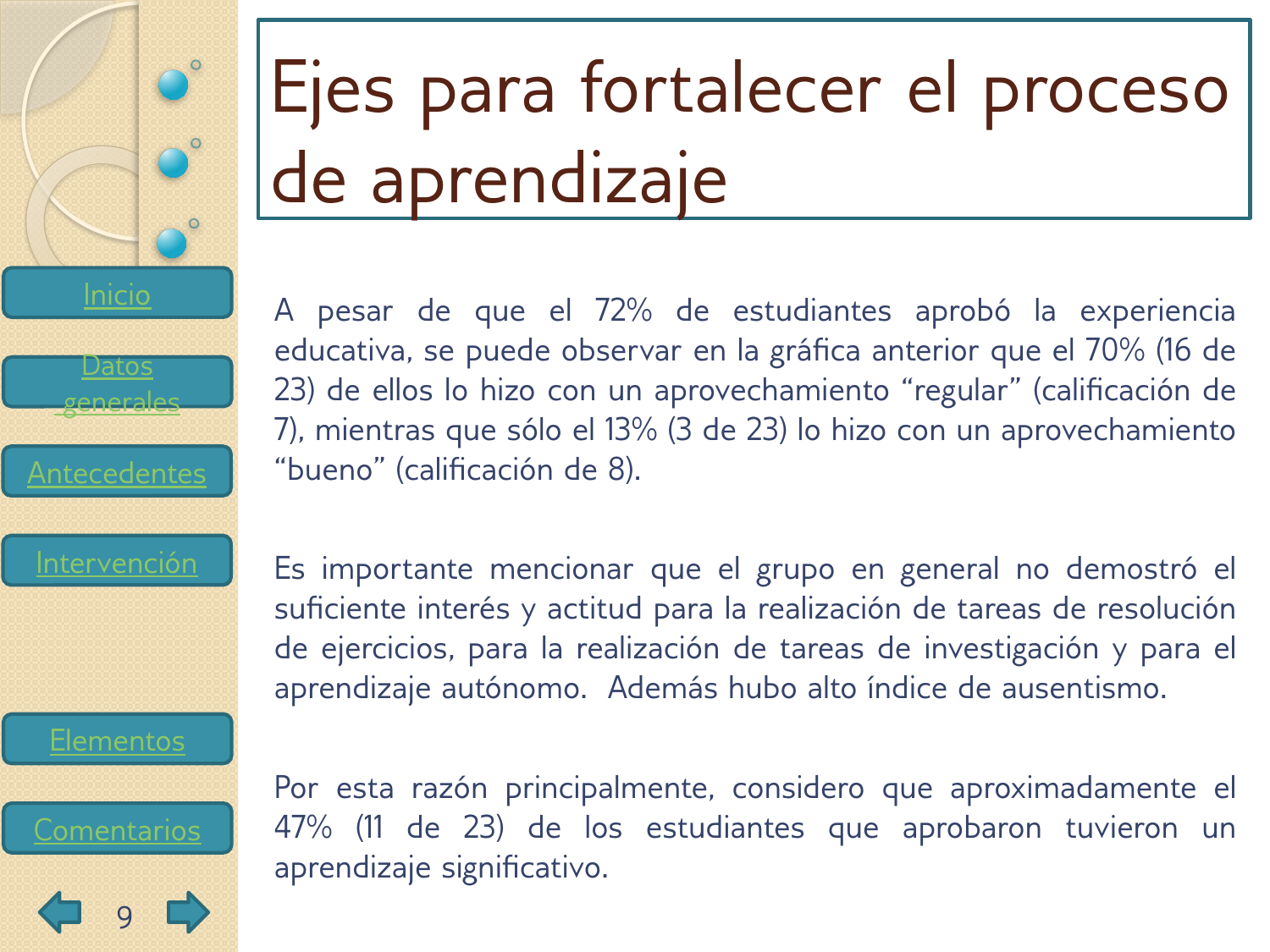

# Ejes para fortalecer el proceso de aprendizaje

A pesar de que el 72% de estudiantes aprobó la experiencia educativa, se puede observar en la gráfica anterior que el 70% (16 de 23) de ellos lo hizo con un aprovechamiento “regular” (calificación de 7), mientras que sólo el 13% (3 de 23) lo hizo con un aprovechamiento “bueno” (calificación de 8).

Es importante mencionar que el grupo en general no demostró el suficiente interés y actitud para la realización de tareas de resolución de ejercicios, para la realización de tareas de investigación y para el aprendizaje autónomo.  Además hubo alto índice de ausentismo.

Por esta razón principalmente, considero que aproximadamente el 47% (11 de 23) de los estudiantes que aprobaron tuvieron un aprendizaje significativo.

9